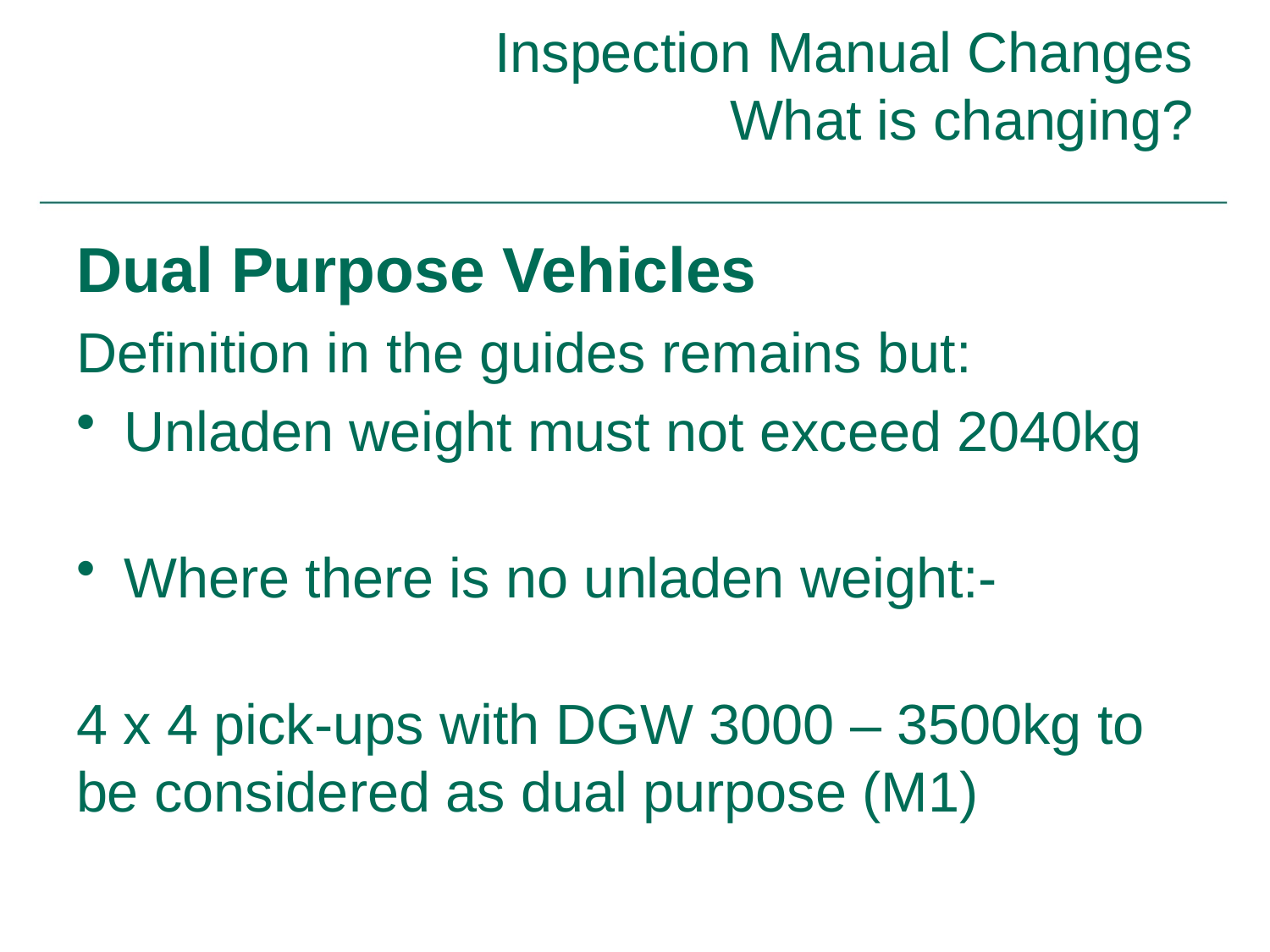

# Inspection Manual Changes What is changing?
Dual Purpose Vehicles
Definition in the guides remains but:
Unladen weight must not exceed 2040kg
Where there is no unladen weight:-
4 x 4 pick-ups with DGW 3000 – 3500kg to be considered as dual purpose (M1)